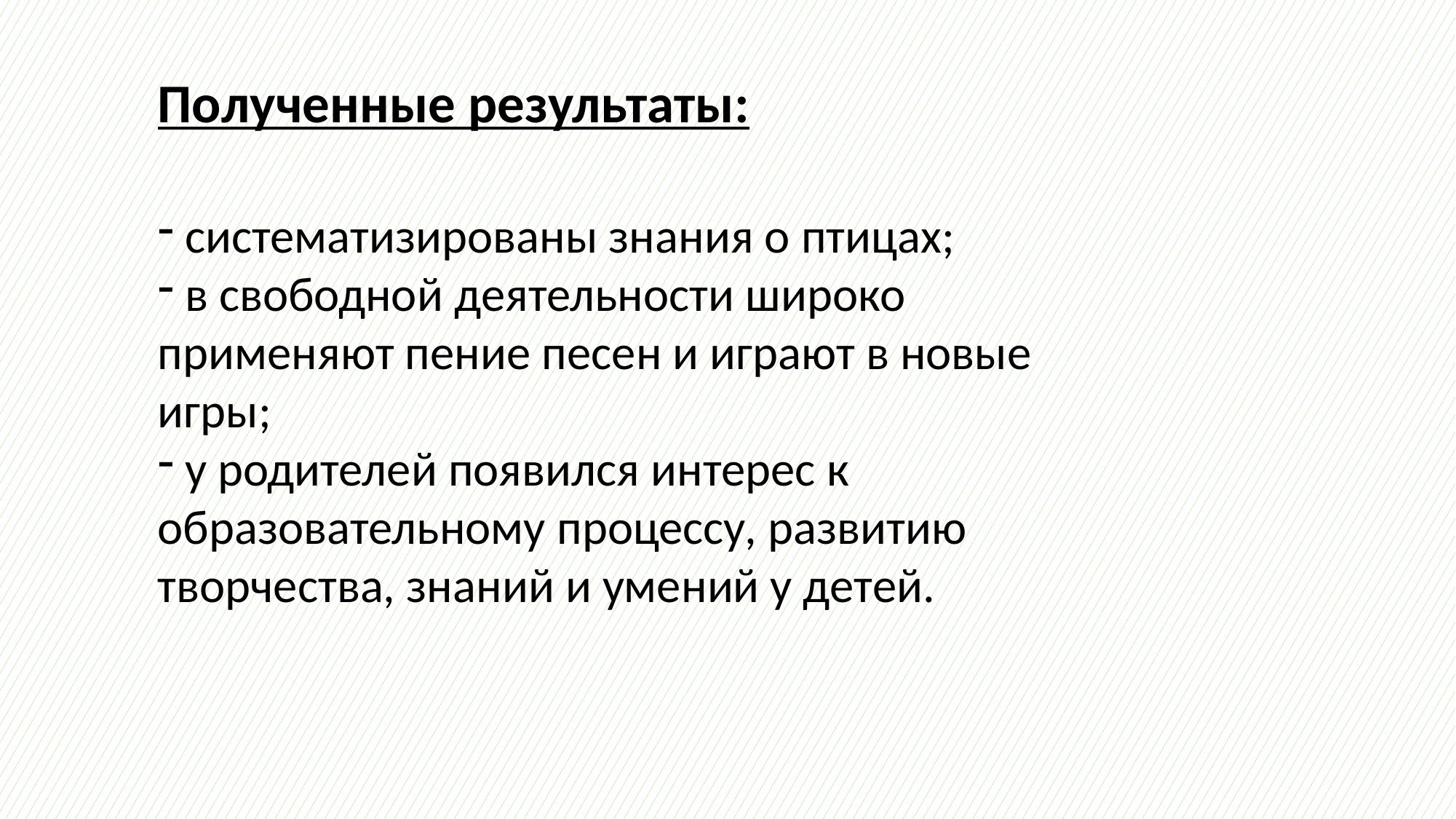

# Полученные результаты:

 систематизированы знания о птицах;
 в свободной деятельности широко применяют пение песен и играют в новые игры;
 у родителей появился интерес к образовательному процессу, развитию творчества, знаний и умений у детей.